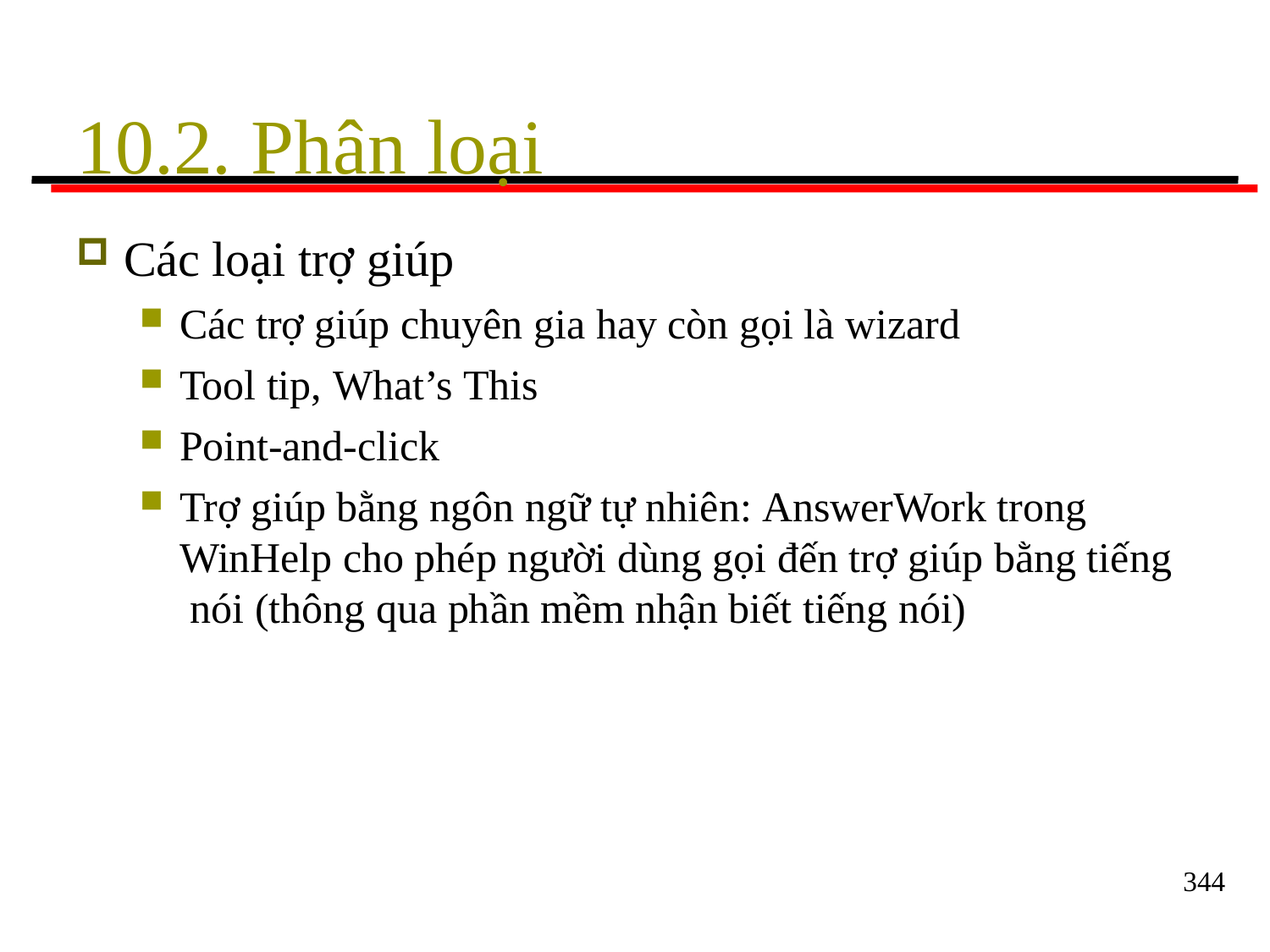

# 10.2. Phân loại
Các loại trợ giúp
Các trợ giúp chuyên gia hay còn gọi là wizard
Tool tip, What’s This
Point-and-click
Trợ giúp bằng ngôn ngữ tự nhiên: AnswerWork trong  WinHelp cho phép người dùng gọi đến trợ giúp bằng tiếng  nói (thông qua phần mềm nhận biết tiếng nói)
344